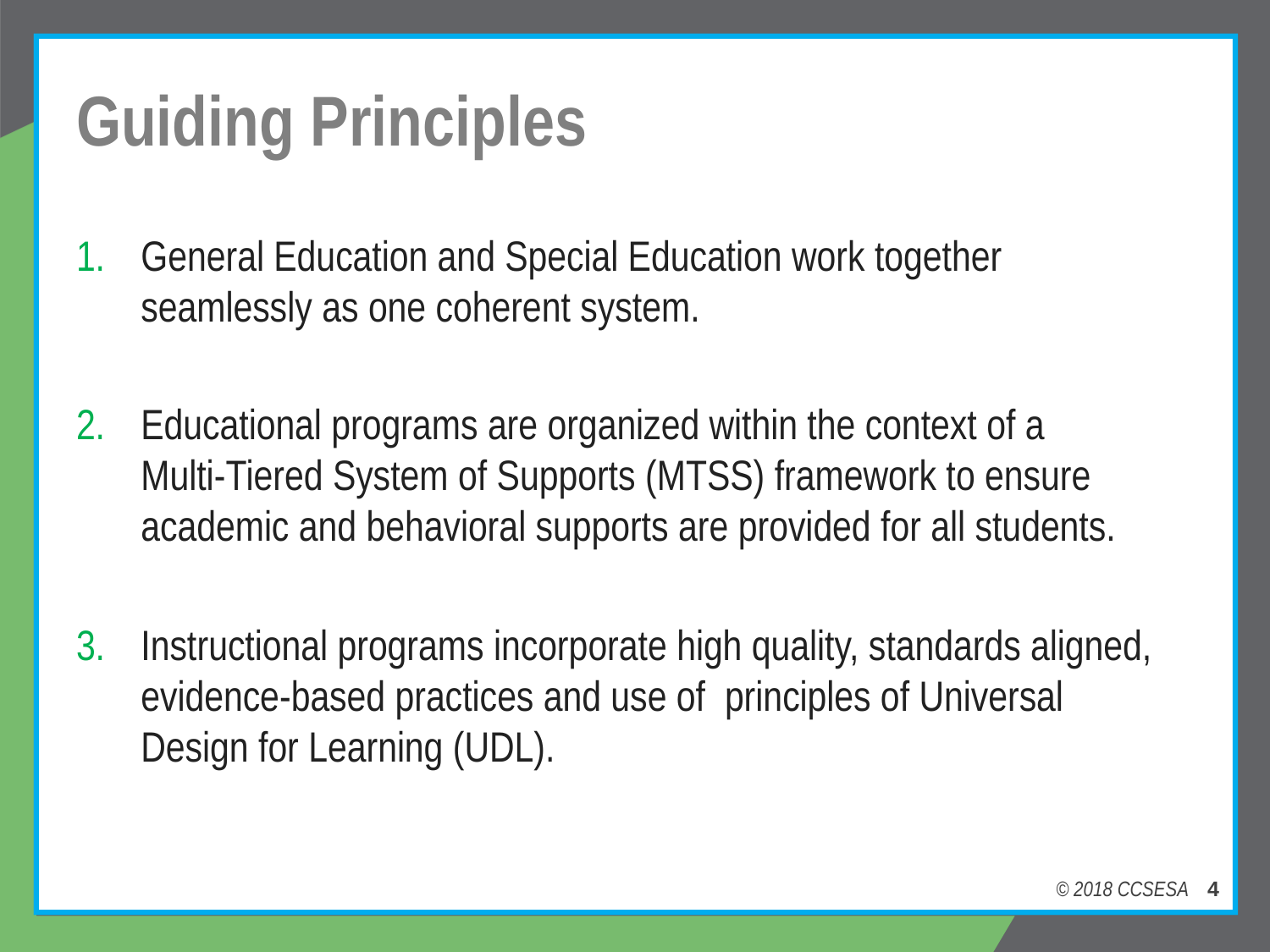

# Guiding Principles
General Education and Special Education work together seamlessly as one coherent system.

Educational programs are organized within the context of a
Multi-Tiered System of Supports (MTSS) framework to ensure academic and behavioral supports are provided for all students.

Instructional programs incorporate high quality, standards aligned, evidence-based practices and use of  principles of Universal Design for Learning (UDL).

© 2018 CCSESA    4